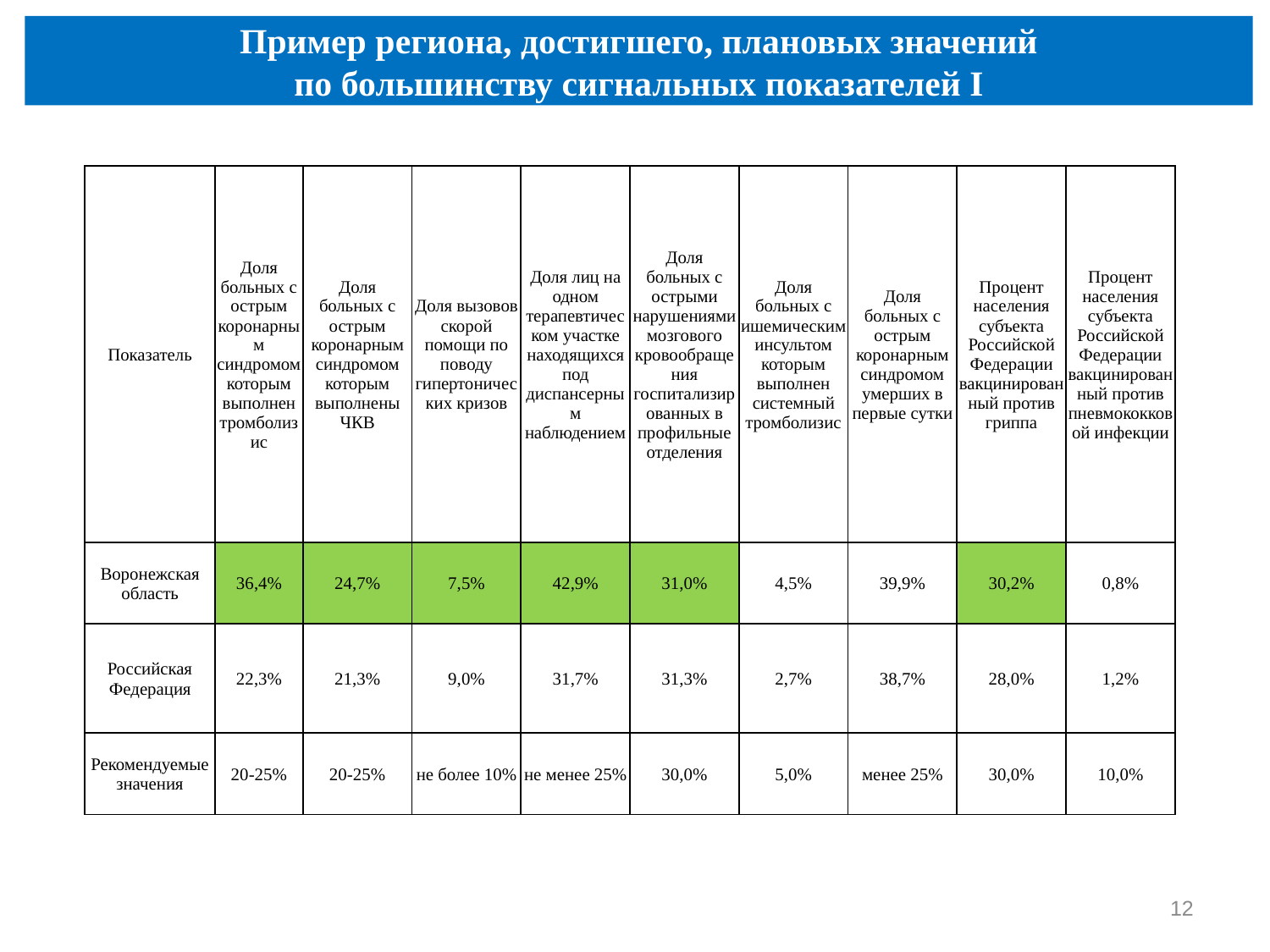

Пример региона, достигшего, плановых значений
по большинству сигнальных показателей I
| Показатель | Доля больных с острым коронарным синдромом которым выполнен тромболизис | Доля больных с острым коронарным синдромом которым выполнены ЧКВ | Доля вызовов скорой помощи по поводу гипертонических кризов | Доля лиц на одном терапевтическом участке находящихся под диспансерным наблюдением | Доля больных с острыми нарушениями мозгового кровообращения госпитализированных в профильные отделения | Доля больных с ишемическим инсультом которым выполнен системный тромболизис | Доля больных с острым коронарным синдромом умерших в первые сутки | Процент населения субъекта Российской Федерации вакцинированный против гриппа | Процент населения субъекта Российской Федерации вакцинированный против пневмококковой инфекции |
| --- | --- | --- | --- | --- | --- | --- | --- | --- | --- |
| Воронежская область | 36,4% | 24,7% | 7,5% | 42,9% | 31,0% | 4,5% | 39,9% | 30,2% | 0,8% |
| Российская Федерация | 22,3% | 21,3% | 9,0% | 31,7% | 31,3% | 2,7% | 38,7% | 28,0% | 1,2% |
| Рекомендуемые значения | 20-25% | 20-25% | не более 10% | не менее 25% | 30,0% | 5,0% | менее 25% | 30,0% | 10,0% |
12